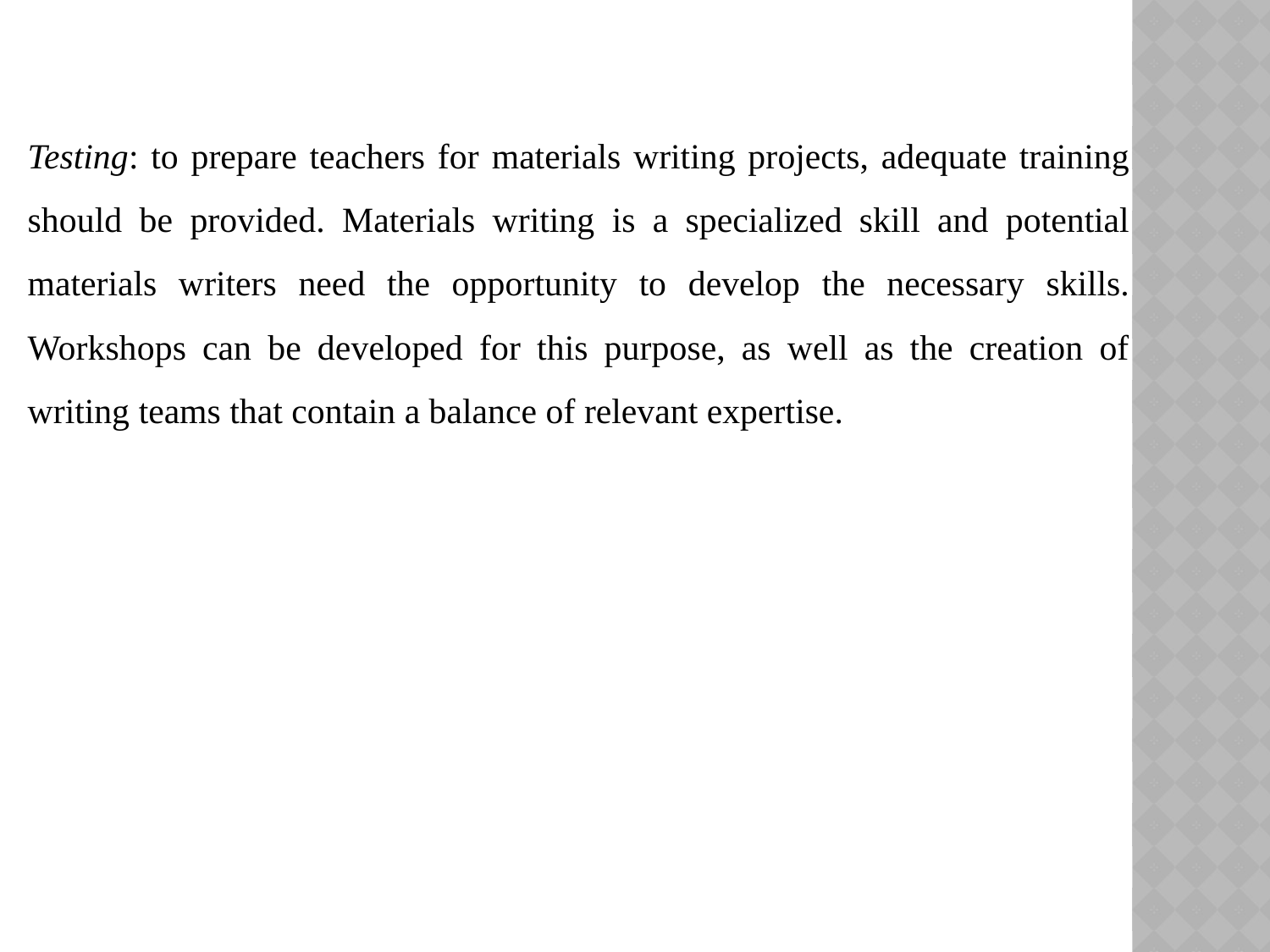

Testing: to prepare teachers for materials writing projects, adequate training should be provided. Materials writing is a specialized skill and potential materials writers need the opportunity to develop the necessary skills. Workshops can be developed for this purpose, as well as the creation of writing teams that contain a balance of relevant expertise.